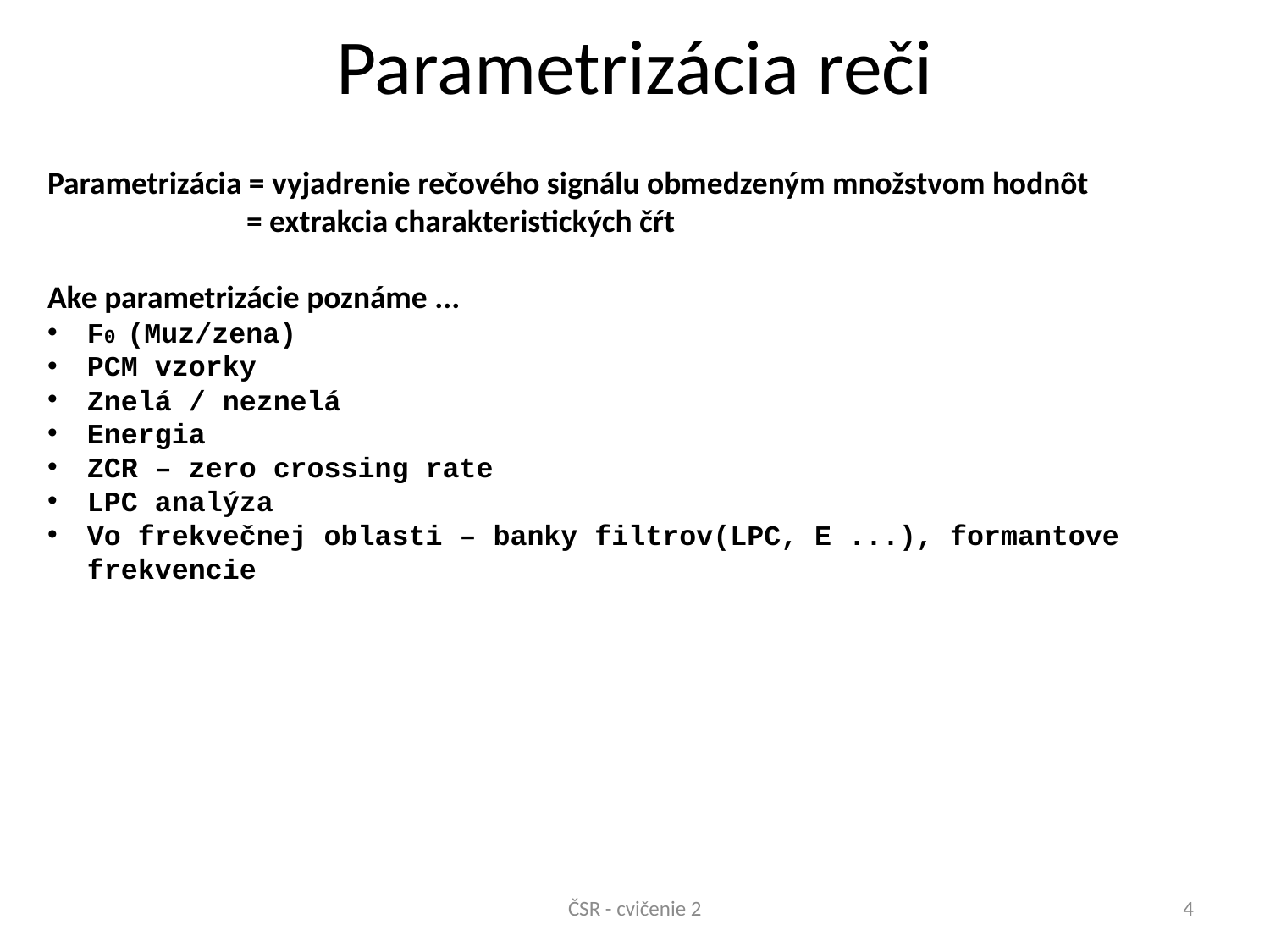

# Parametrizácia reči
Parametrizácia = vyjadrenie rečového signálu obmedzeným množstvom hodnôt
	          = extrakcia charakteristických čŕt

Ake parametrizácie poznáme ...
F0 (Muz/zena)
PCM vzorky
Znelá / neznelá
Energia
ZCR – zero crossing rate
LPC analýza
Vo frekvečnej oblasti – banky filtrov(LPC, E ...), formantove frekvencie
ČSR - cvičenie 2
4